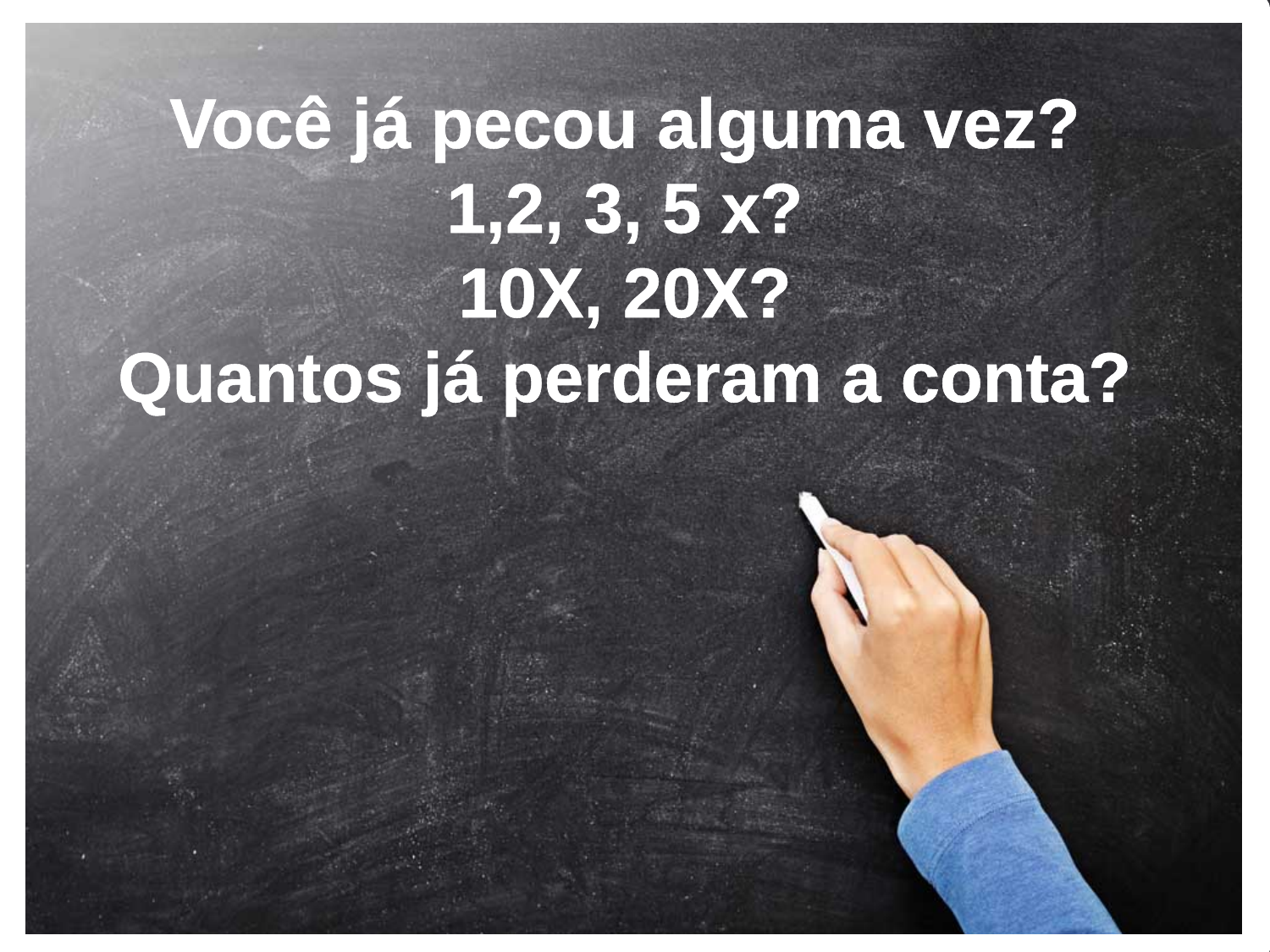

Você já pecou alguma vez?
1,2, 3, 5 x?
10X, 20X?
Quantos já perderam a conta?